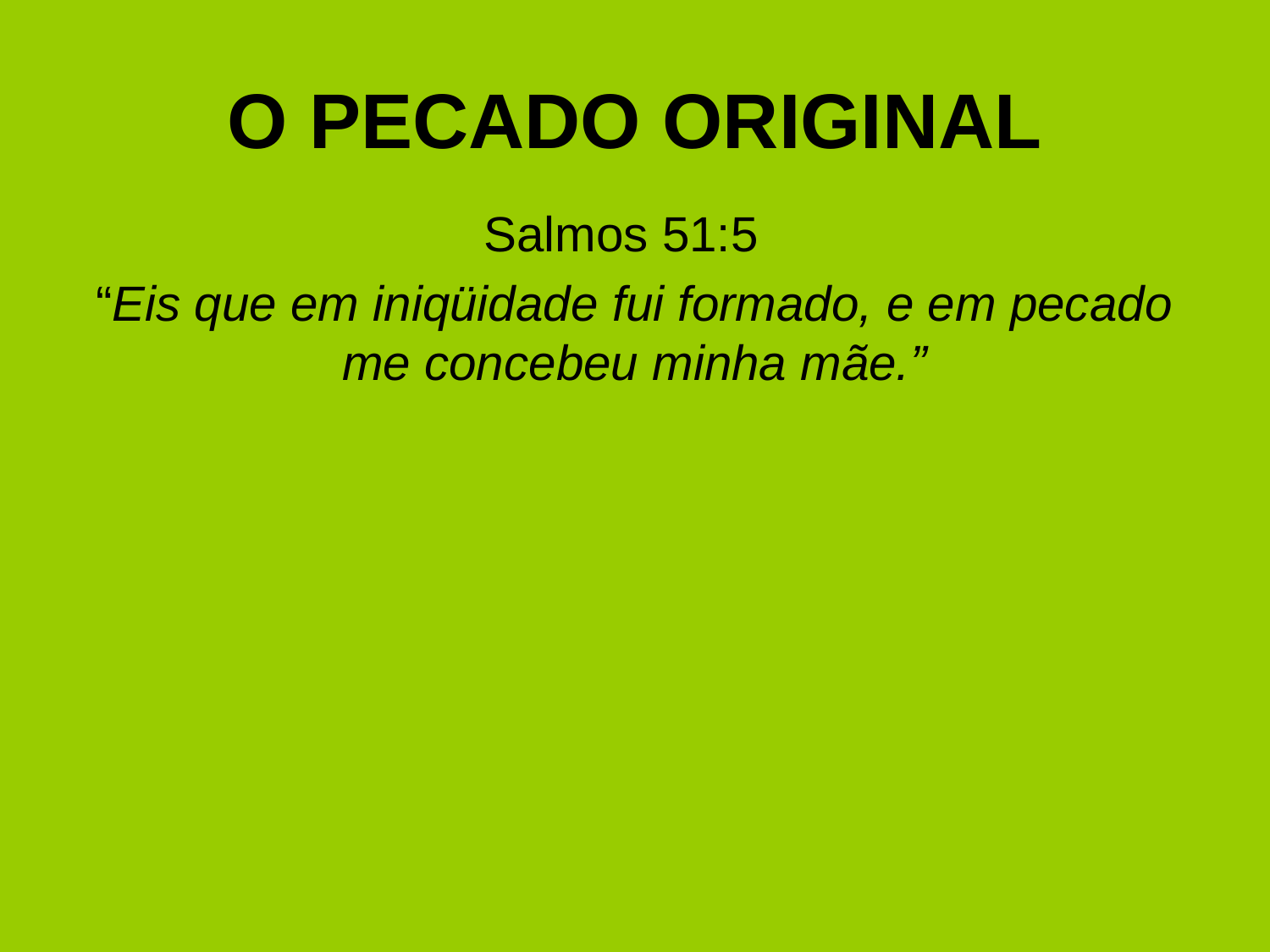

# O PECADO ORIGINAL
Salmos 51:5
“Eis que em iniqüidade fui formado, e em pecado me concebeu minha mãe.”